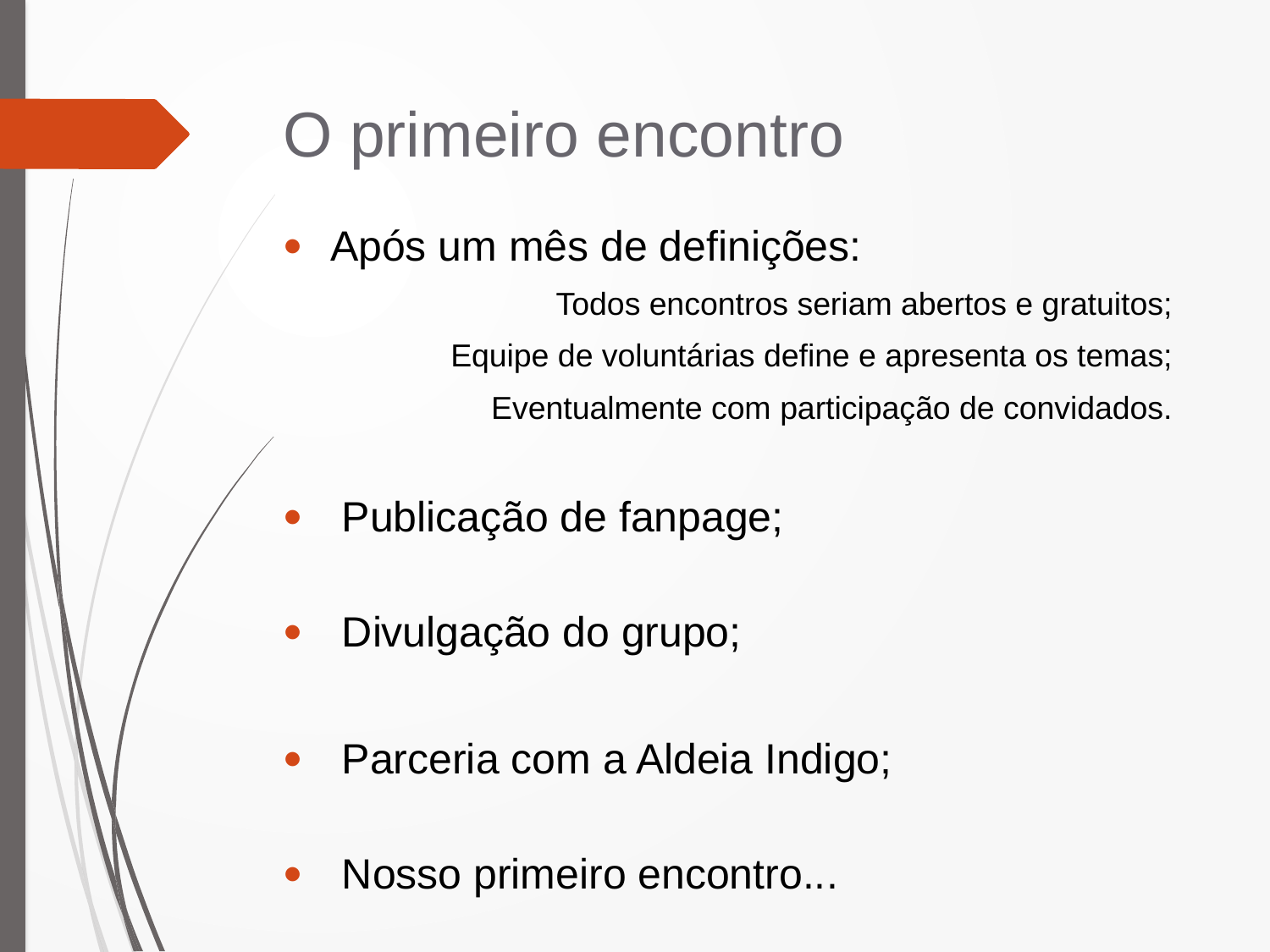

# O primeiro encontro
Após um mês de definições:
Todos encontros seriam abertos e gratuitos;
Equipe de voluntárias define e apresenta os temas;
Eventualmente com participação de convidados.

 Publicação de fanpage;

 Divulgação do grupo;

 Parceria com a Aldeia Indigo;

 Nosso primeiro encontro...